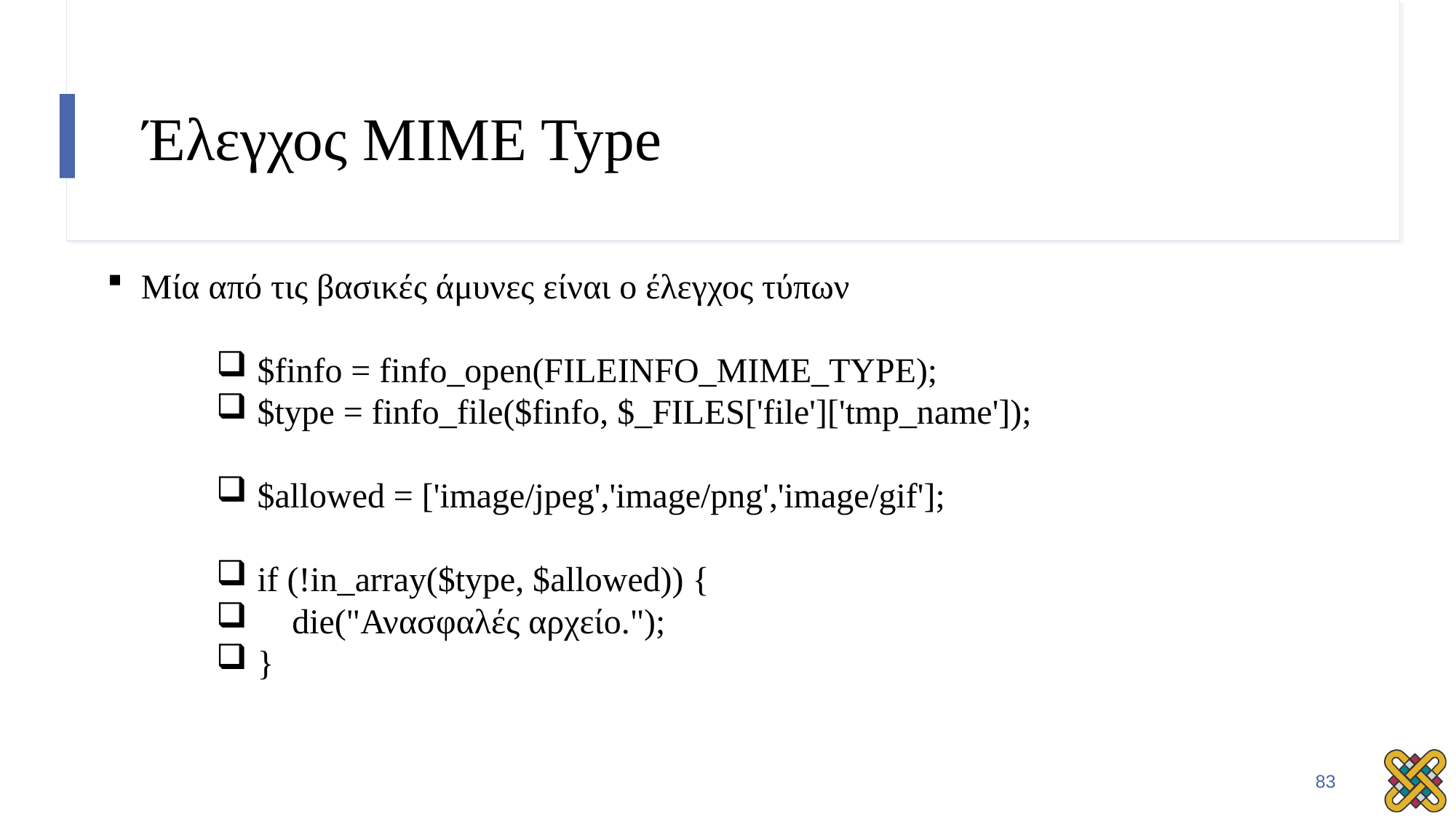

# Έλεγχος MIME Type
Μία από τις βασικές άμυνες είναι ο έλεγχος τύπων

$finfo = finfo_open(FILEINFO_MIME_TYPE);
$type = finfo_file($finfo, $_FILES['file']['tmp_name']);

$allowed = ['image/jpeg','image/png','image/gif'];

if (!in_array($type, $allowed)) {
    die("Ανασφαλές αρχείο.");
}
83